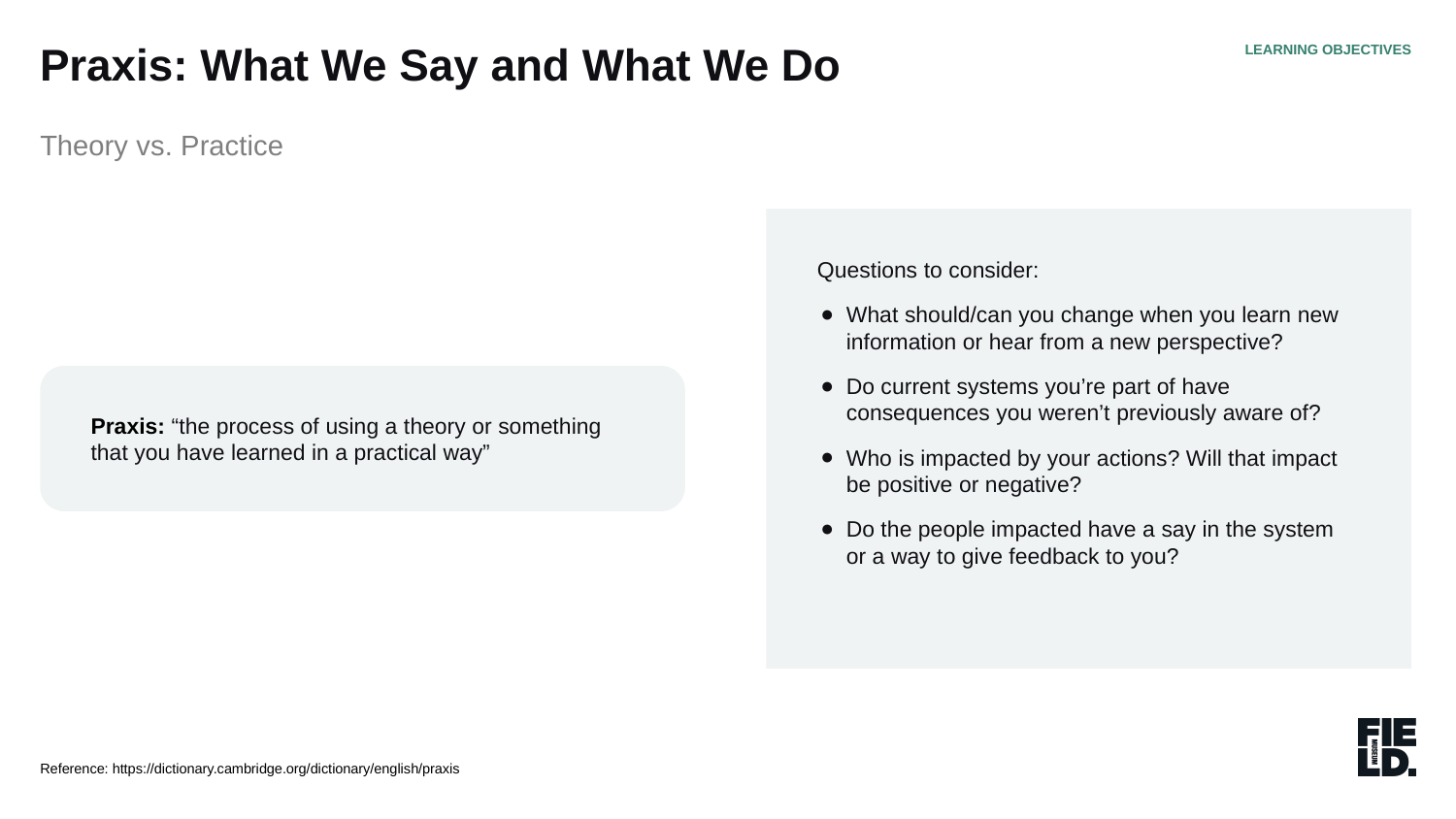

Praxis: What We Say and What We Do
LEARNING OBJECTIVES
Theory vs. Practice

Questions to consider:
What should/can you change when you learn new information or hear from a new perspective?
Do current systems you’re part of have consequences you weren’t previously aware of?
Who is impacted by your actions? Will that impact be positive or negative?
Do the people impacted have a say in the system or a way to give feedback to you?

Praxis: “the process of using a theory or something that you have learned in a practical way”
Reference: https://dictionary.cambridge.org/dictionary/english/praxis